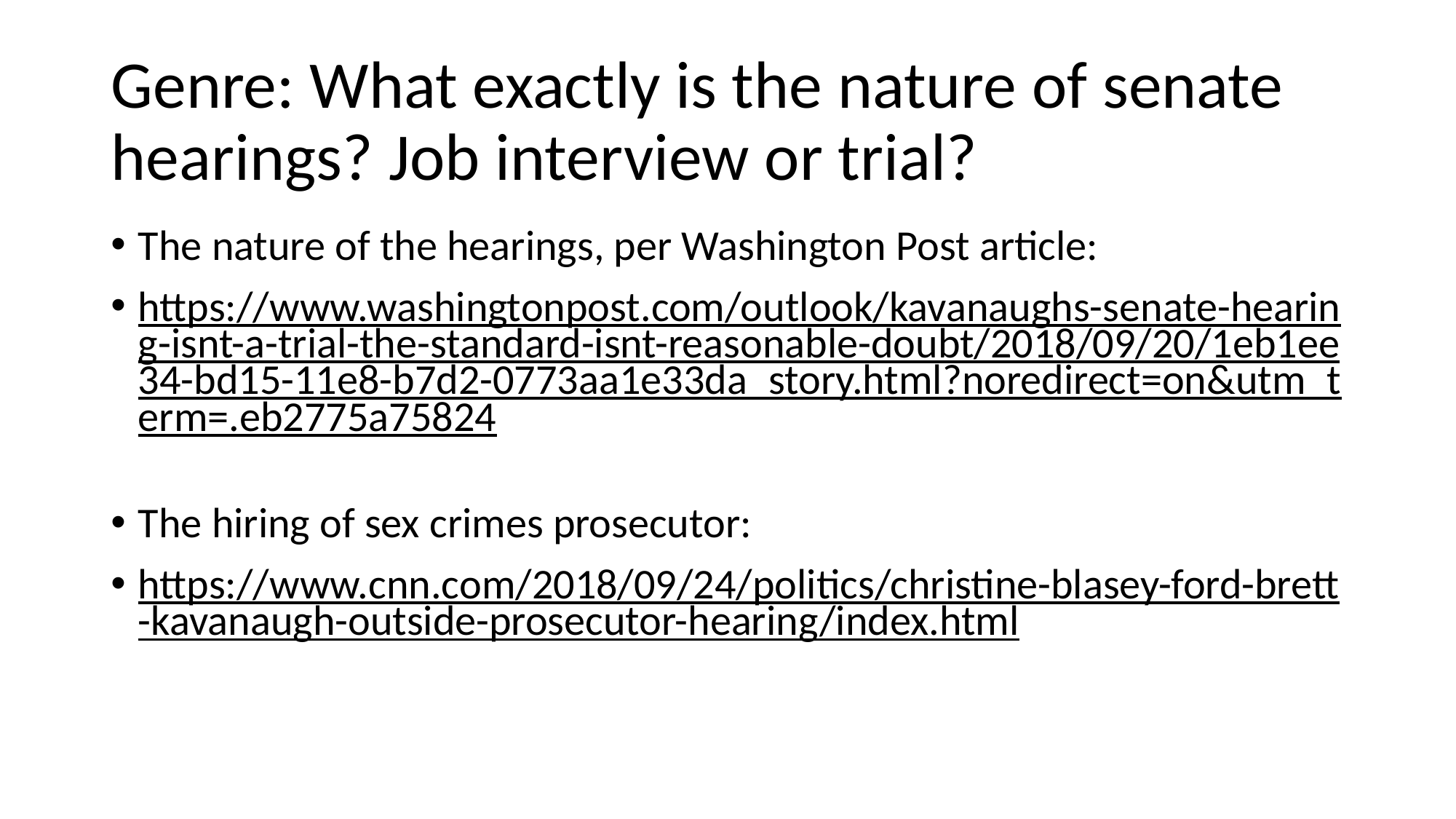

# Genre: What exactly is the nature of senate hearings? Job interview or trial?
The nature of the hearings, per Washington Post article:
https://www.washingtonpost.com/outlook/kavanaughs-senate-hearing-isnt-a-trial-the-standard-isnt-reasonable-doubt/2018/09/20/1eb1ee34-bd15-11e8-b7d2-0773aa1e33da_story.html?noredirect=on&utm_term=.eb2775a75824
The hiring of sex crimes prosecutor:
https://www.cnn.com/2018/09/24/politics/christine-blasey-ford-brett-kavanaugh-outside-prosecutor-hearing/index.html